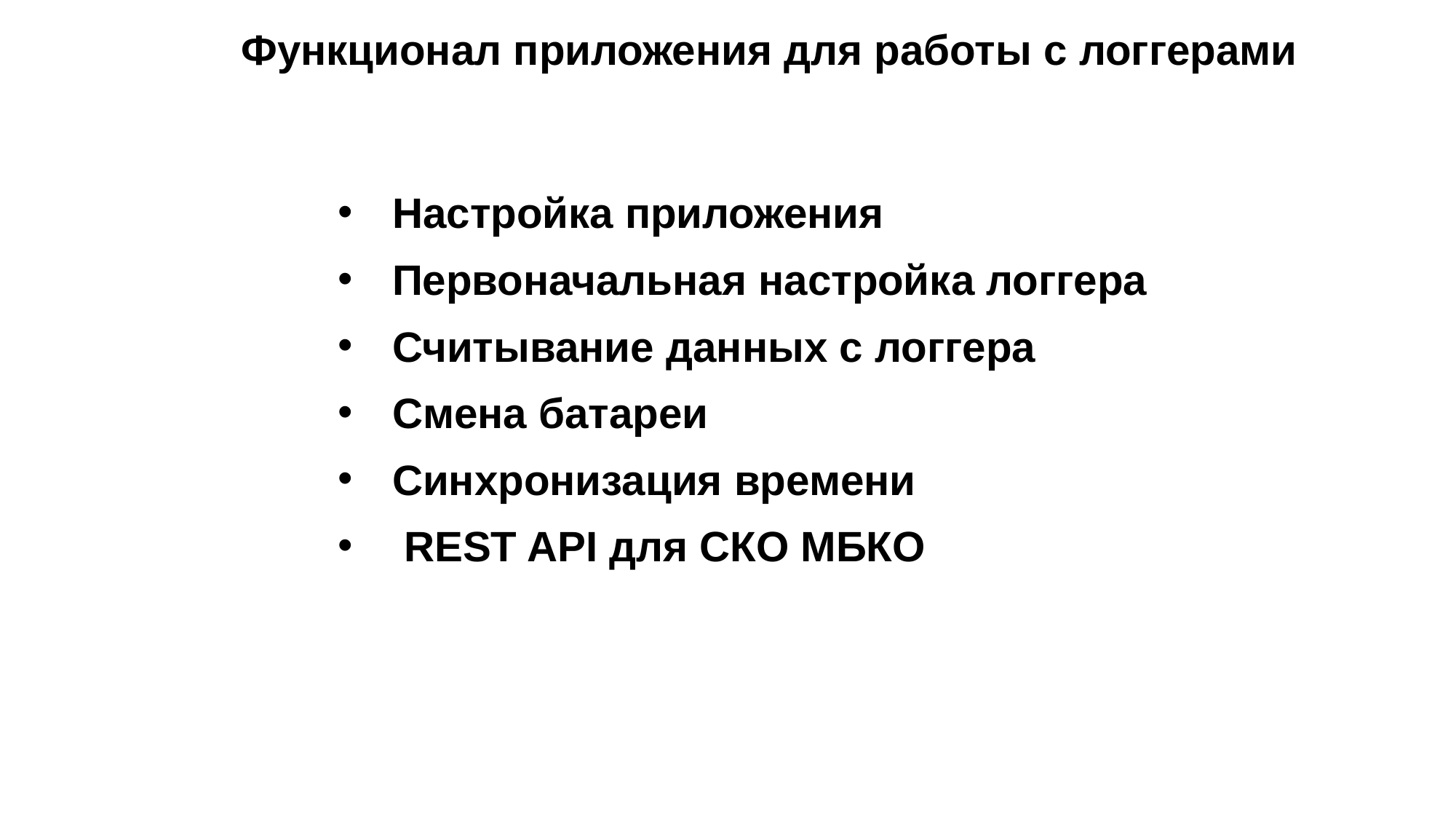

Функционал приложения для работы с логгерами

Настройка приложения
Первоначальная настройка логгера
Считывание данных с логгера
Смена батареи
Синхронизация времени
 REST API для СКО МБКО